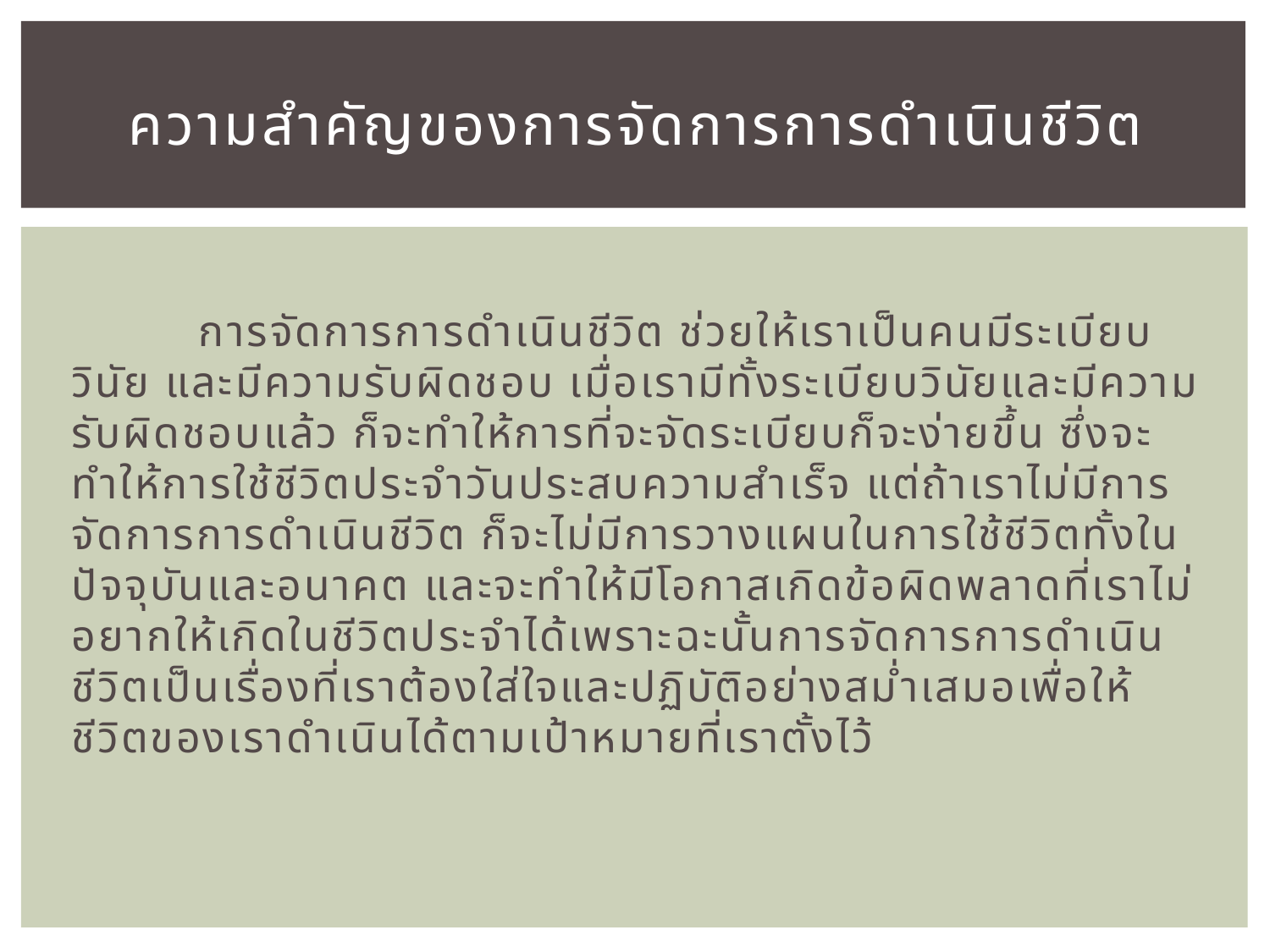

# ความสำคัญของการจัดการการดำเนินชีวิต

	การจัดการการดำเนินชีวิต ช่วยให้เราเป็นคนมีระเบียบวินัย และมีความรับผิดชอบ เมื่อเรามีทั้งระเบียบวินัยและมีความรับผิดชอบแล้ว ก็จะทำให้การที่จะจัดระเบียบก็จะง่ายขึ้น ซึ่งจะทำให้การใช้ชีวิตประจำวันประสบความสำเร็จ แต่ถ้าเราไม่มีการจัดการการดำเนินชีวิต ก็จะไม่มีการวางแผนในการใช้ชีวิตทั้งในปัจจุบันและอนาคต และจะทำให้มีโอกาสเกิดข้อผิดพลาดที่เราไม่อยากให้เกิดในชีวิตประจำได้เพราะฉะนั้นการจัดการการดำเนินชีวิตเป็นเรื่องที่เราต้องใส่ใจและปฏิบัติอย่างสม่ำเสมอเพื่อให้ชีวิตของเราดำเนินได้ตามเป้าหมายที่เราตั้งไว้